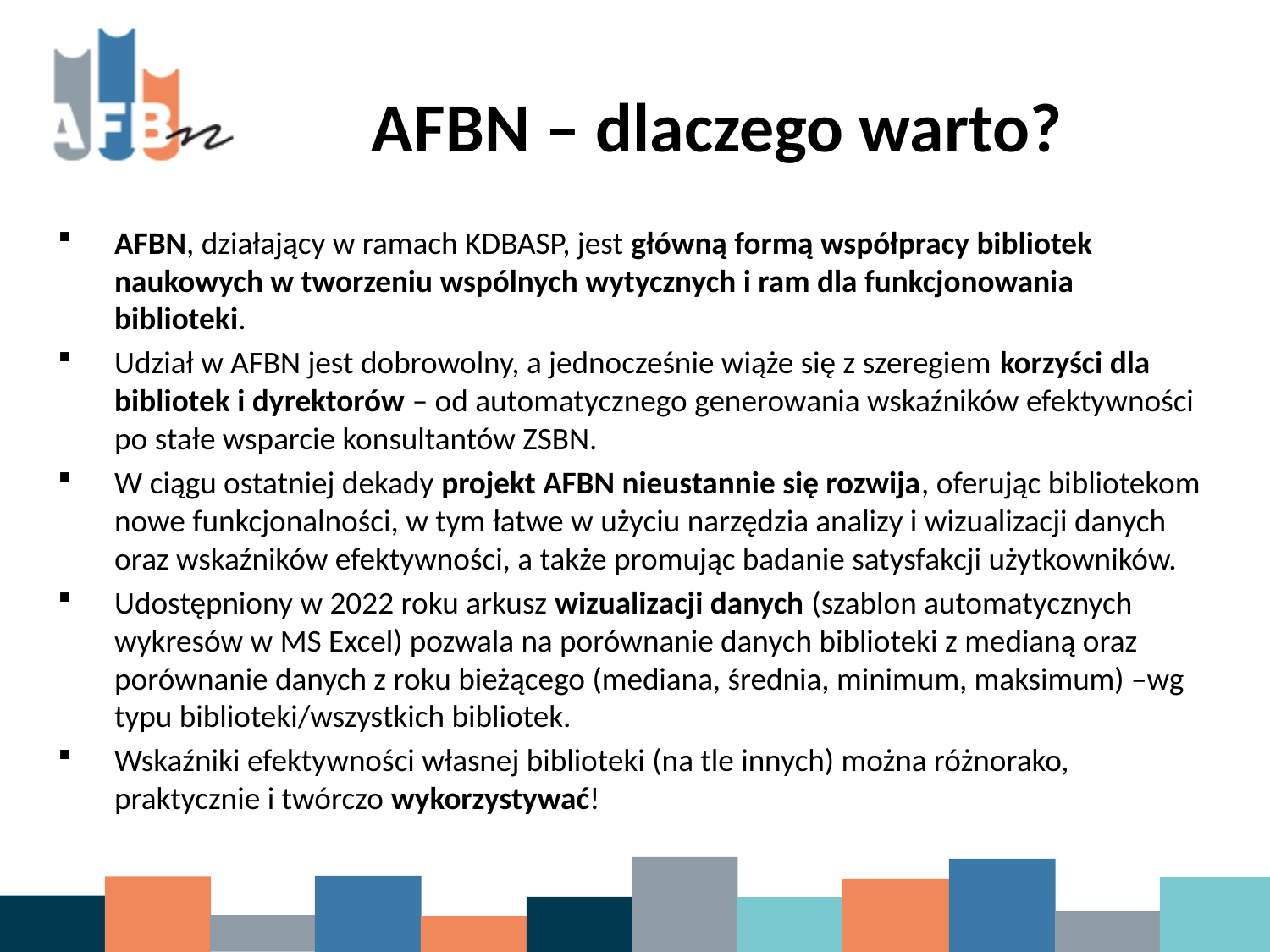

# AFBN – dlaczego warto?
AFBN, działający w ramach KDBASP, jest główną formą współpracy bibliotek naukowych w tworzeniu wspólnych wytycznych i ram dla funkcjonowania biblioteki.
Udział w AFBN jest dobrowolny, a jednocześnie wiąże się z szeregiem korzyści dla bibliotek i dyrektorów – od automatycznego generowania wskaźników efektywności po stałe wsparcie konsultantów ZSBN.
W ciągu ostatniej dekady projekt AFBN nieustannie się rozwija, oferując bibliotekom nowe funkcjonalności, w tym łatwe w użyciu narzędzia analizy i wizualizacji danych oraz wskaźników efektywności, a także promując badanie satysfakcji użytkowników.
Udostępniony w 2022 roku arkusz wizualizacji danych (szablon automatycznych wykresów w MS Excel) pozwala na porównanie danych biblioteki z medianą oraz porównanie danych z roku bieżącego (mediana, średnia, minimum, maksimum) –wg typu biblioteki/wszystkich bibliotek.
Wskaźniki efektywności własnej biblioteki (na tle innych) można różnorako, praktycznie i twórczo wykorzystywać!